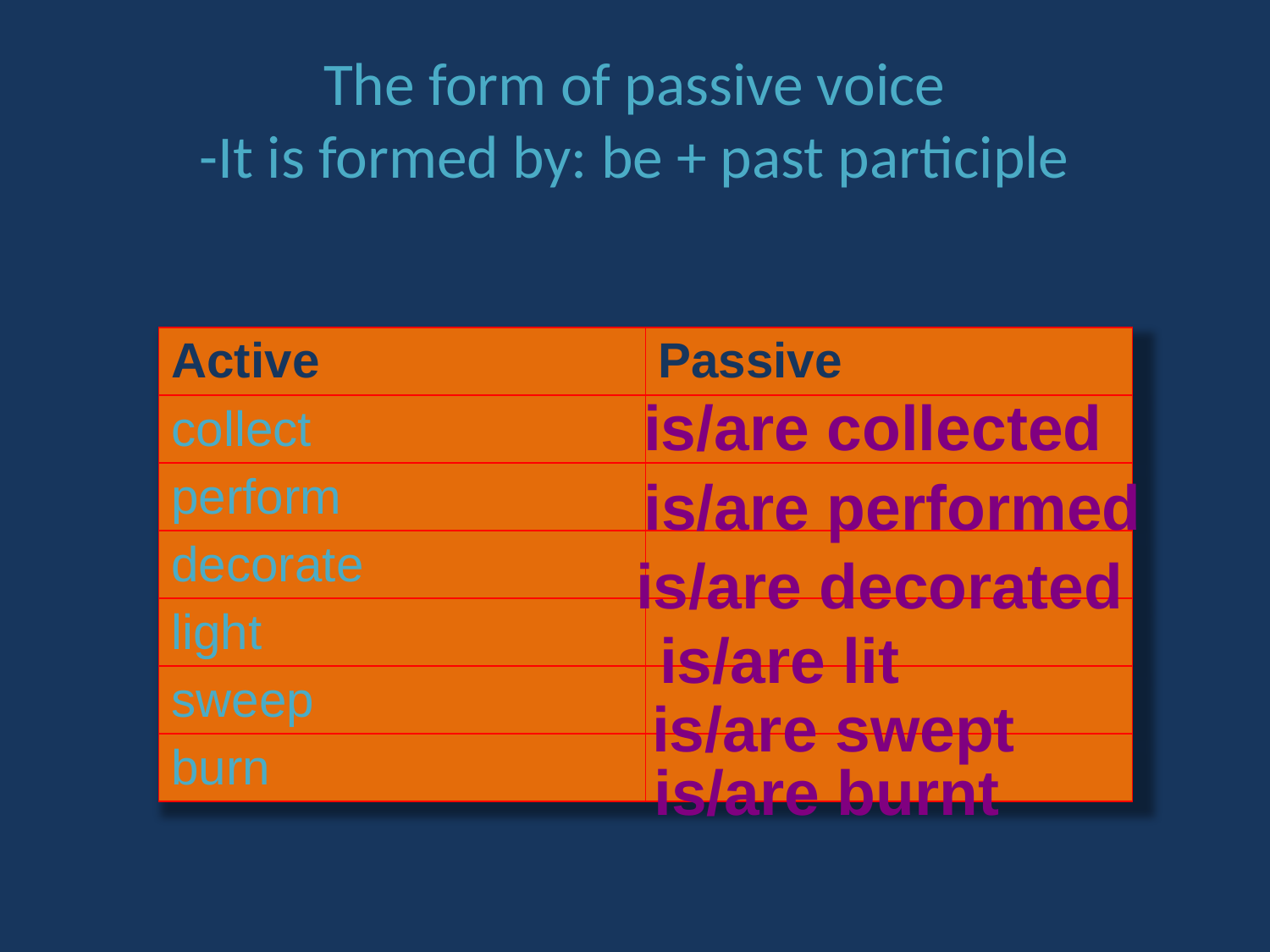

# The form of passive voice -It is formed by: be + past participle

| Active | Passive |
| --- | --- |
| collect |  |
| perform |  |
| decorate |  |
| light |  |
| sweep |  |
| burn |  |
is/are collected
is/are performed
is/are decorated
is/are lit
is/are swept
is/are burnt